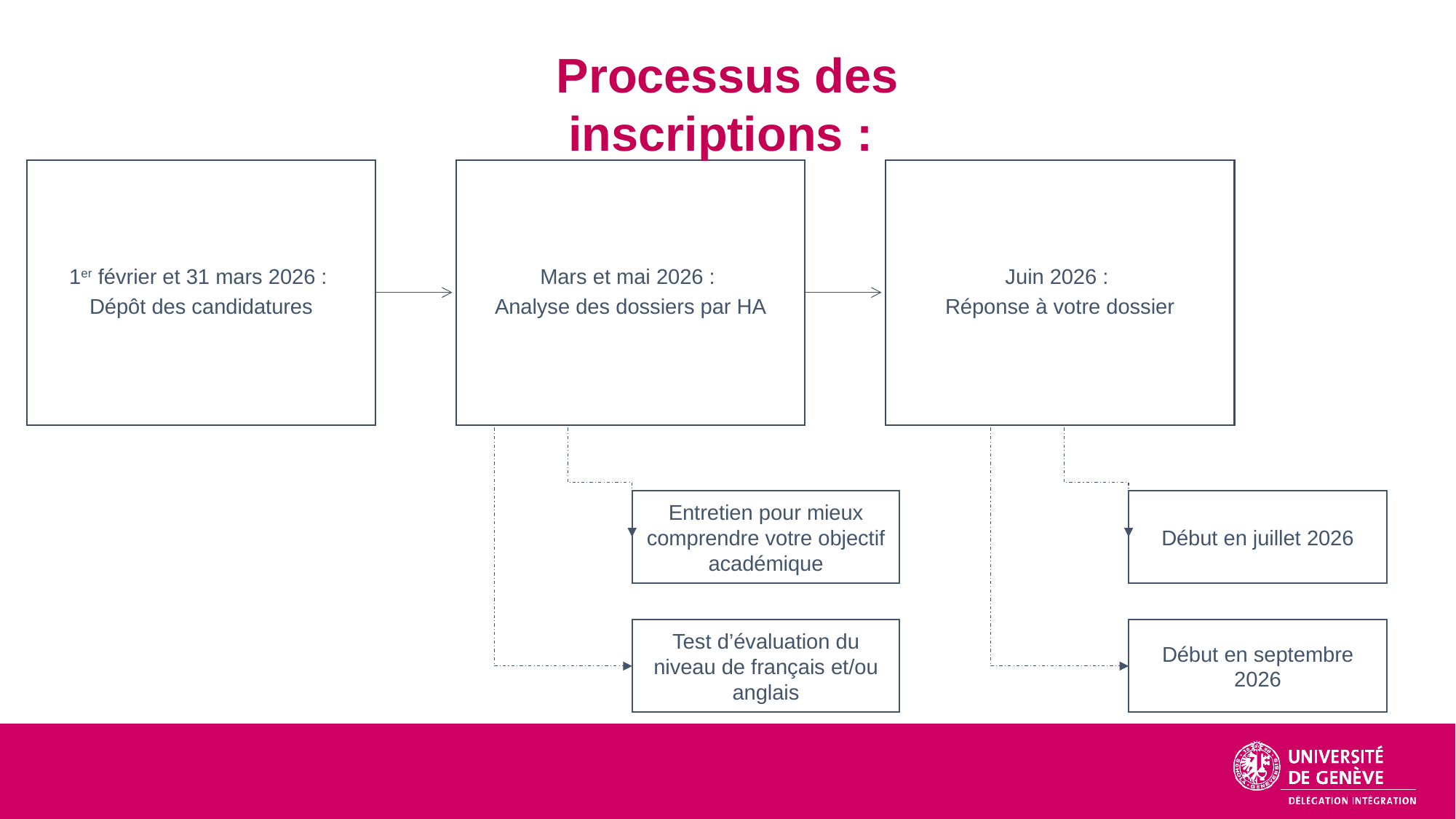

1er février et 31 mars 2026 :
Dépôt des candidatures

Mars et mai 2026 :
Analyse des dossiers par HA
Juin 2026 :
Réponse à votre dossier
Processus des inscriptions :
Entretien pour mieux comprendre votre objectif académique
Début en juillet 2026
Test d’évaluation du niveau de français et/ou anglais
Début en septembre 2026